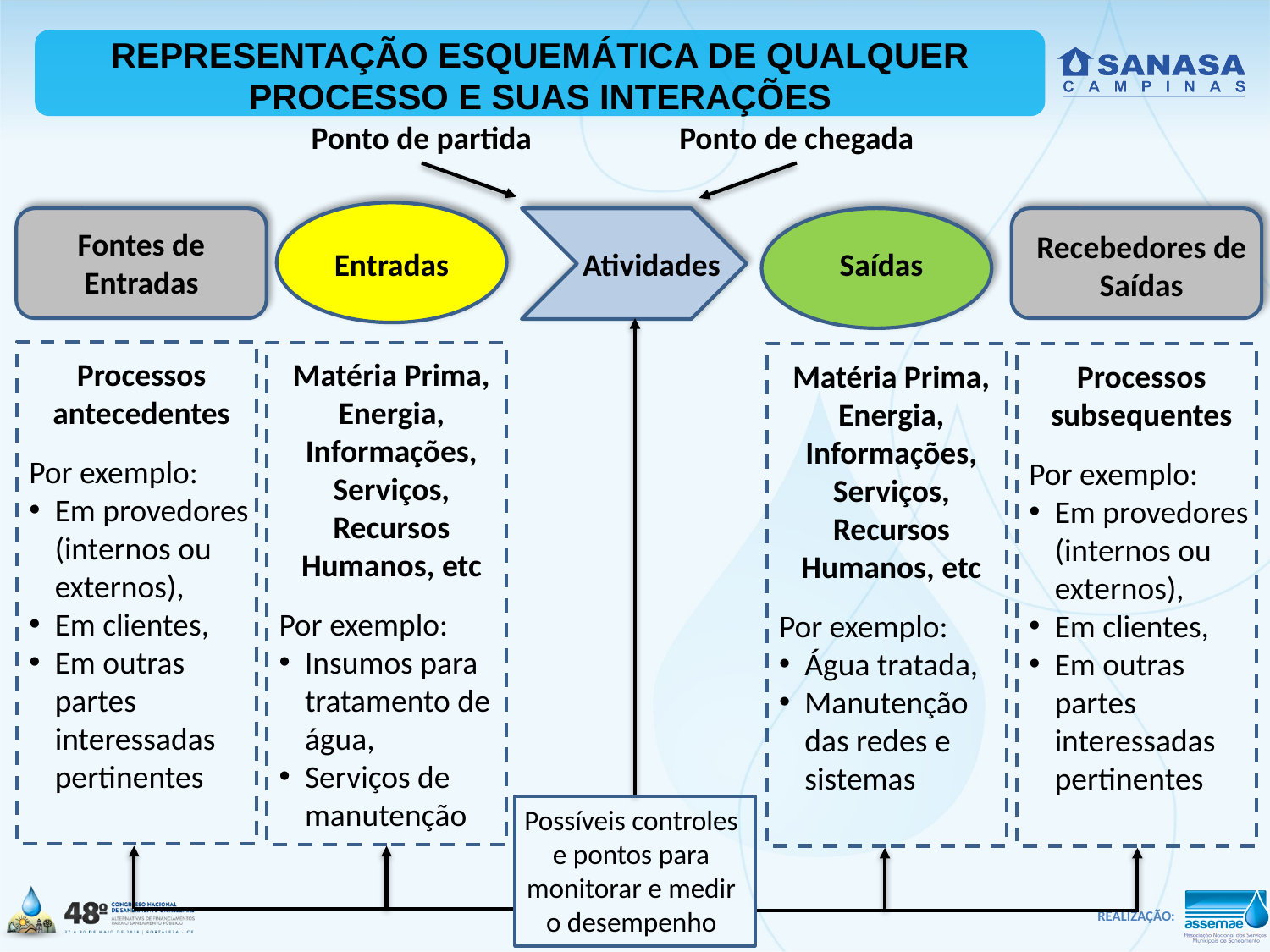

REPRESENTAÇÃO ESQUEMÁTICA DE QUALQUER PROCESSO E SUAS INTERAÇÕES
Ponto de partida
Ponto de chegada

Fontes de Entradas
Recebedores de Saídas
Entradas
Atividades
Saídas

Processos antecedentes

Por exemplo:
Em provedores (internos ou externos),
Em clientes,
Em outras partes interessadas pertinentes
Matéria Prima, Energia, Informações, Serviços, Recursos Humanos, etc

Por exemplo:
Insumos para tratamento de água,
Serviços de manutenção
Matéria Prima, Energia, Informações, Serviços, Recursos Humanos, etc

Por exemplo:
Água tratada,
Manutenção das redes e sistemas
Processos subsequentes

Por exemplo:
Em provedores (internos ou externos),
Em clientes,
Em outras partes interessadas pertinentes
Possíveis controles e pontos para monitorar e medir o desempenho